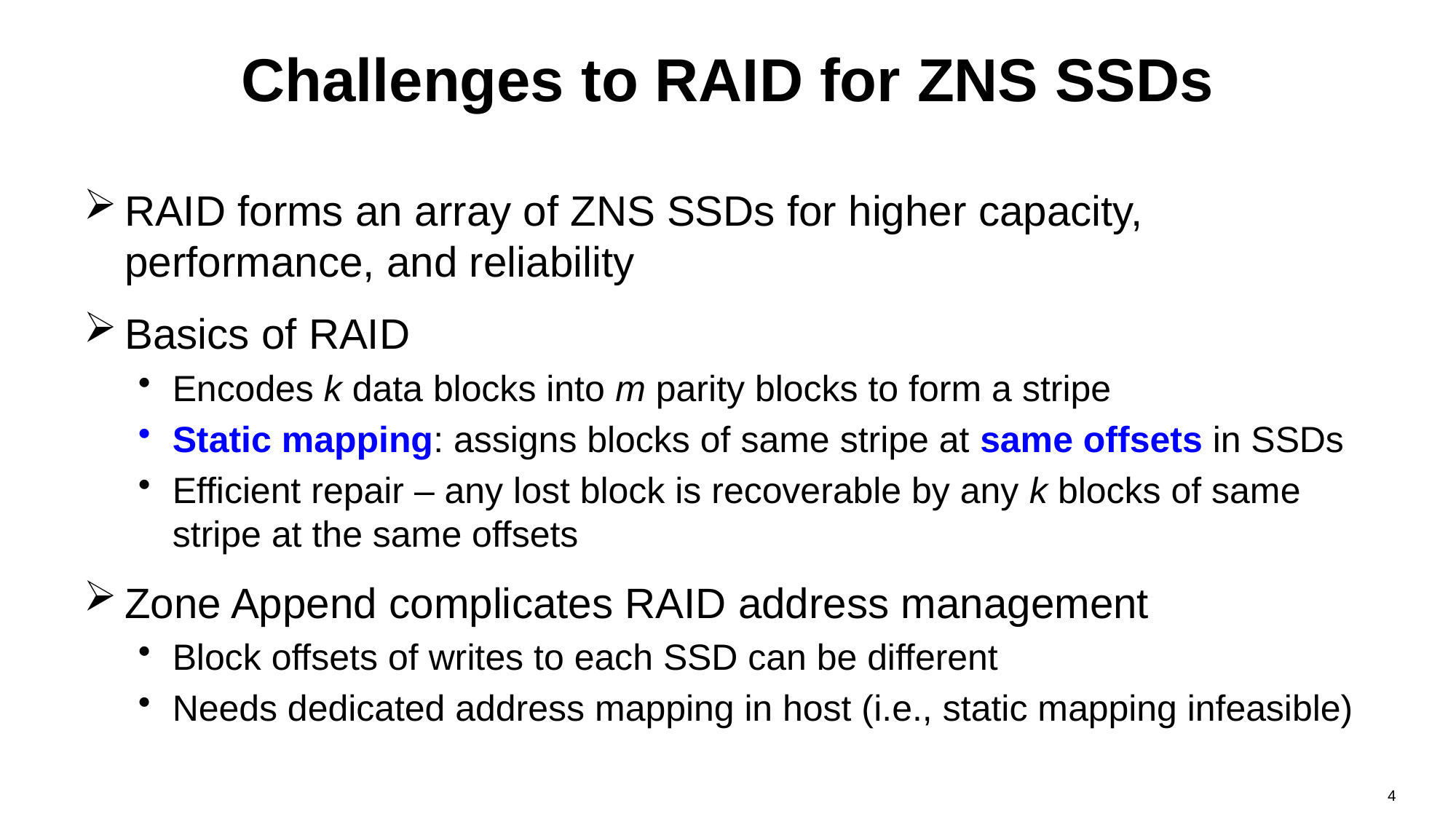

# Challenges to RAID for ZNS SSDs
RAID forms an array of ZNS SSDs for higher capacity, performance, and reliability
Basics of RAID
Encodes k data blocks into m parity blocks to form a stripe
Static mapping: assigns blocks of same stripe at same offsets in SSDs
Efficient repair – any lost block is recoverable by any k blocks of same stripe at the same offsets
Zone Append complicates RAID address management
Block offsets of writes to each SSD can be different
Needs dedicated address mapping in host (i.e., static mapping infeasible)

4